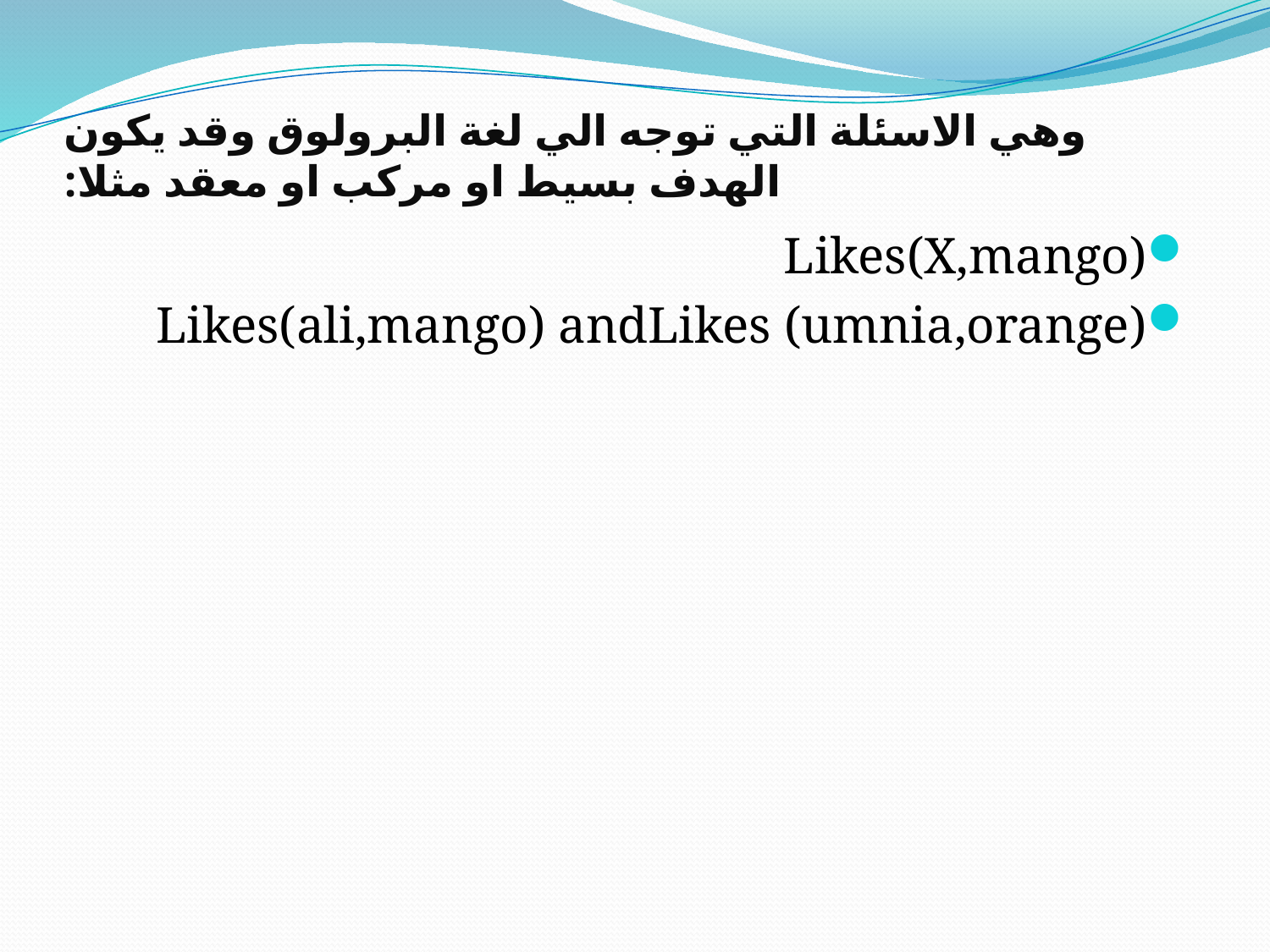

# وهي الاسئلة التي توجه الي لغة البرولوق وقد يكون الهدف بسيط او مركب او معقد مثلا:
Likes(X,mango)
Likes(ali,mango) andLikes (umnia,orange)